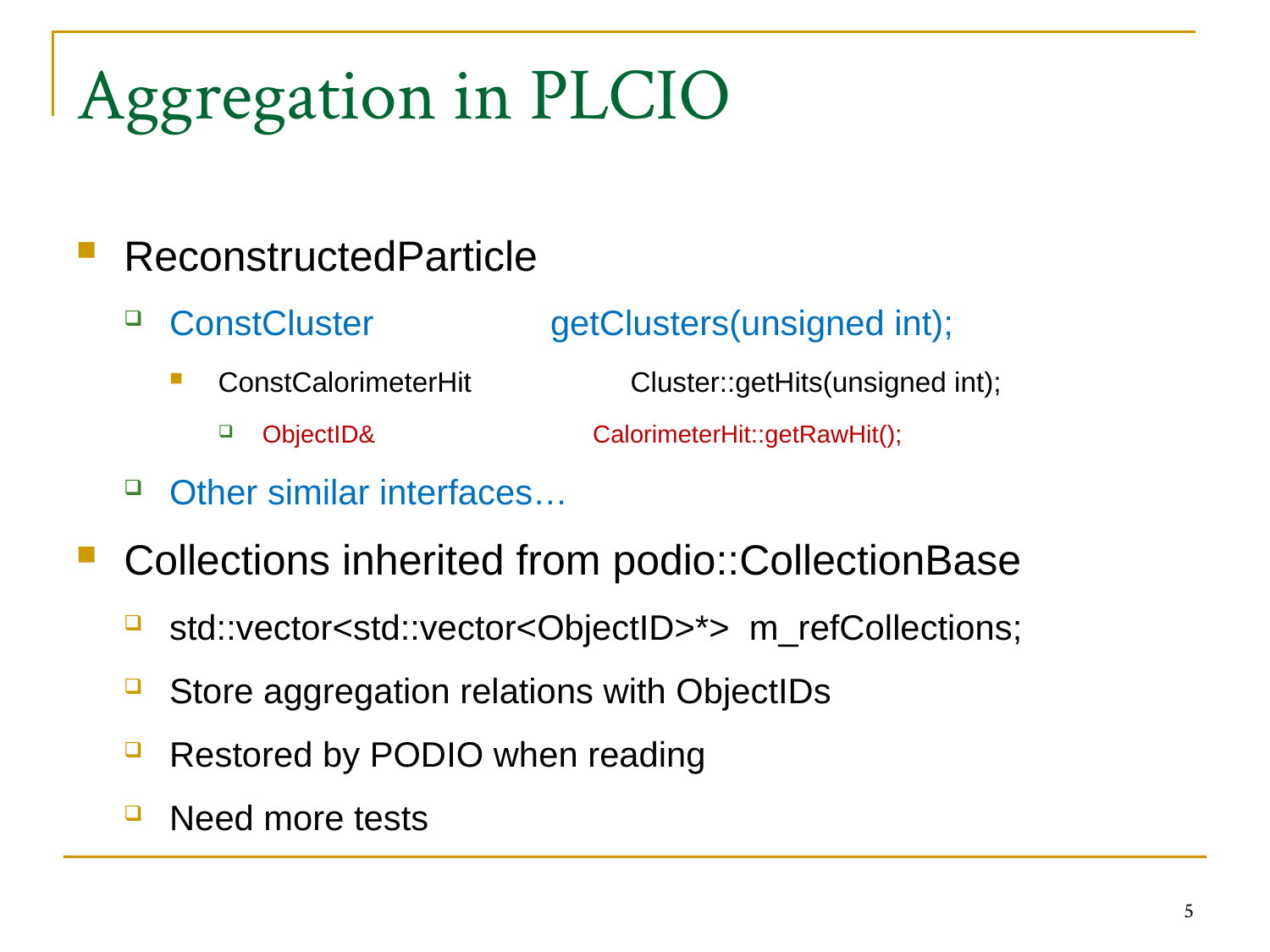

# Aggregation in PLCIO
ReconstructedParticle
ConstCluster 		getClusters(unsigned int);
ConstCalorimeterHit 	    Cluster::getHits(unsigned int);
ObjectID& 		           CalorimeterHit::getRawHit();
Other similar interfaces…
Collections inherited from podio::CollectionBase
std::vector<std::vector<ObjectID>*>  m_refCollections;
Store aggregation relations with ObjectIDs
Restored by PODIO when reading
Need more tests
5